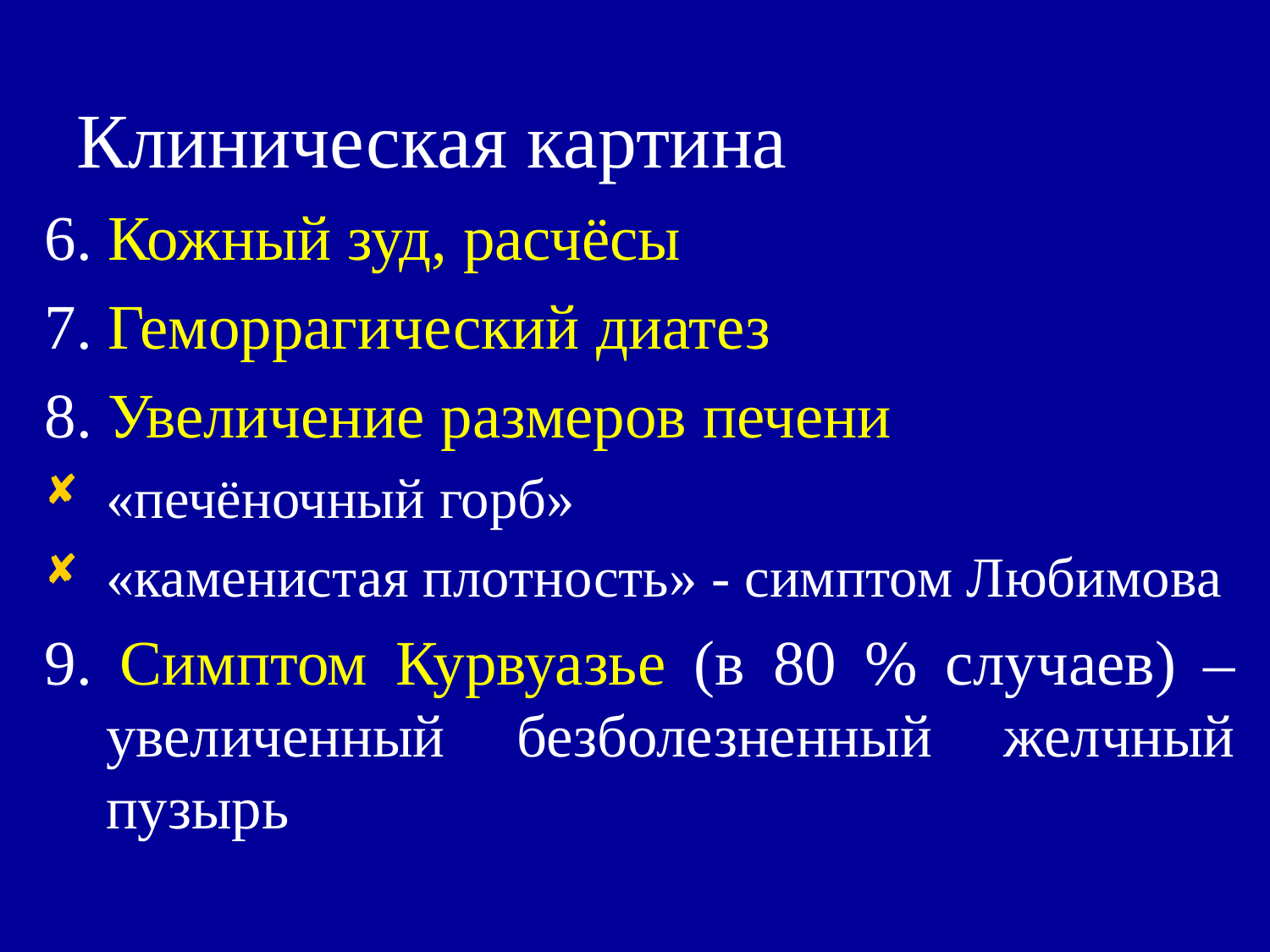

# Клиническая картина
6. Кожный зуд, расчёсы
7. Геморрагический диатез
8. Увеличение размеров печени
«печёночный горб»
«каменистая плотность» - симптом Любимова
9. Симптом Курвуазье (в 80 % случаев) – увеличенный безболезненный желчный пузырь